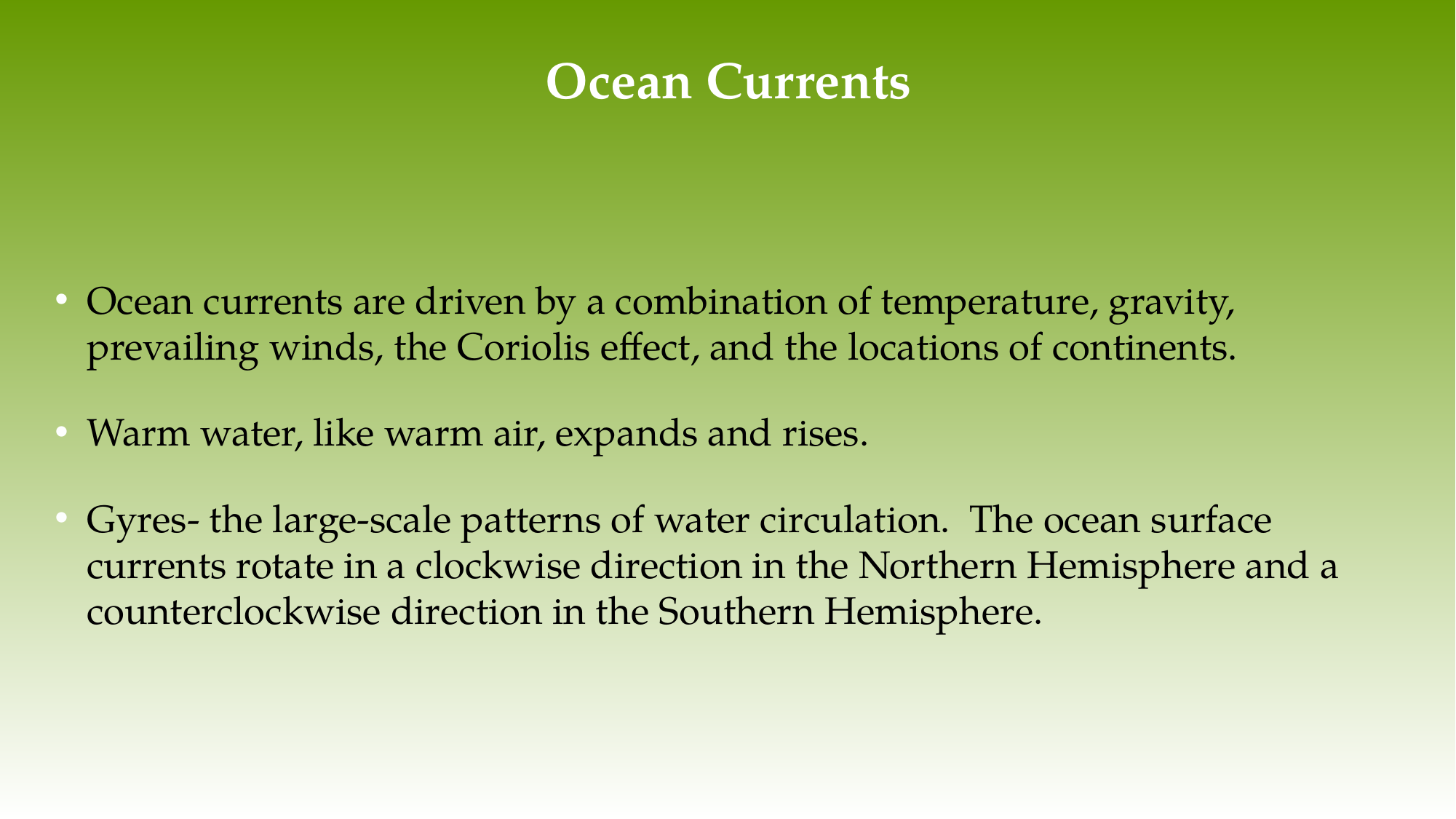

# Ocean Currents
Ocean currents are driven by a combination of temperature, gravity, prevailing winds, the Coriolis effect, and the locations of continents.
Warm water, like warm air, expands and rises.
Gyres- the large-scale patterns of water circulation.  The ocean surface currents rotate in a clockwise direction in the Northern Hemisphere and a counterclockwise direction in the Southern Hemisphere.